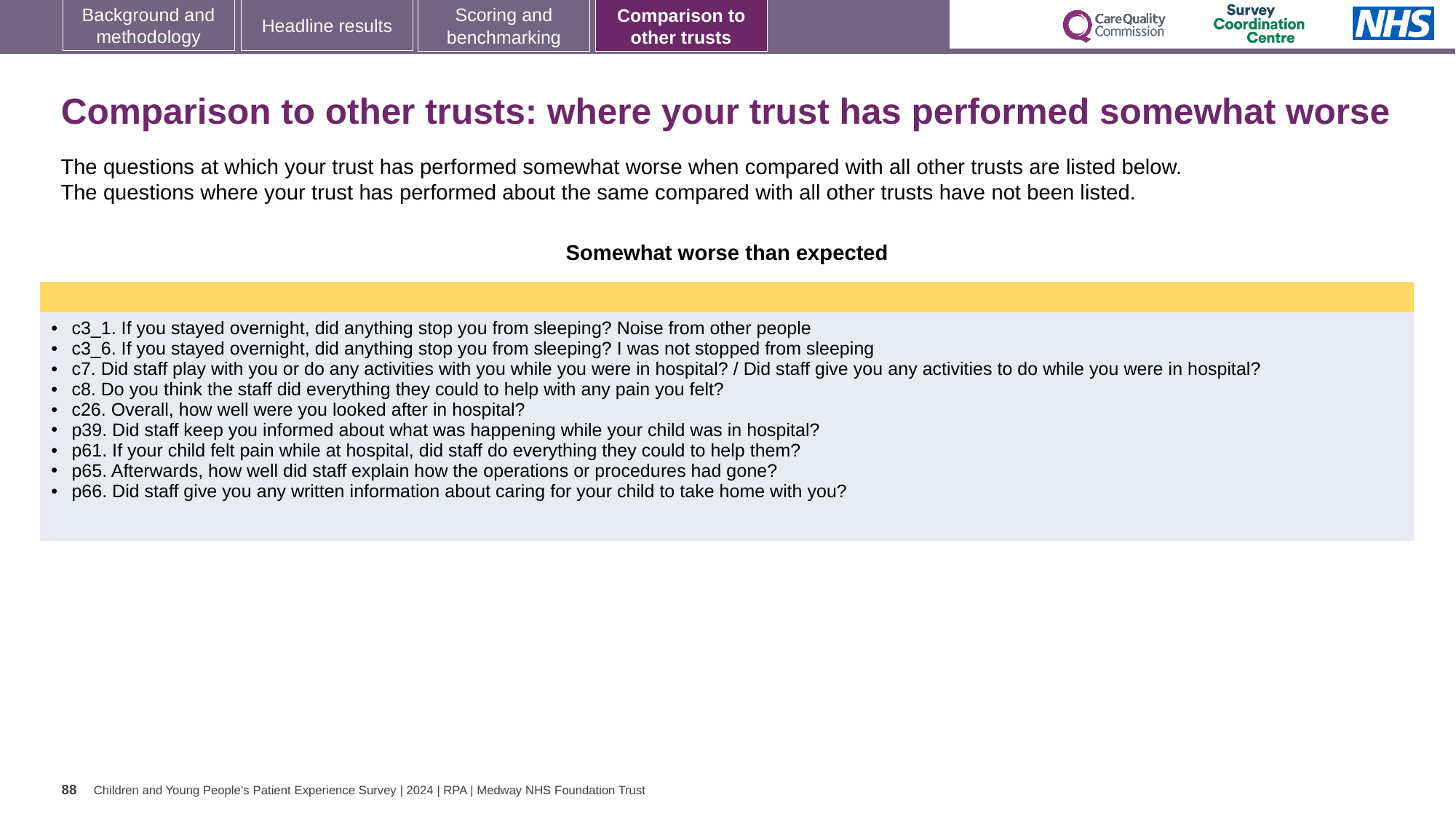

# Comparison to other trusts: where your trust has performed somewhat worse
The questions at which your trust has performed somewhat worse when compared with all other trusts are listed below.
The questions where your trust has performed about the same compared with all other trusts have not been listed.
| Somewhat worse than expected |
| --- |
|  |
| c3\_1. If you stayed overnight, did anything stop you from sleeping? Noise from other people c3\_6. If you stayed overnight, did anything stop you from sleeping? I was not stopped from sleeping c7. Did staff play with you or do any activities with you while you were in hospital? / Did staff give you any activities to do while you were in hospital? c8. Do you think the staff did everything they could to help with any pain you felt? c26. Overall, how well were you looked after in hospital? p39. Did staff keep you informed about what was happening while your child was in hospital? p61. If your child felt pain while at hospital, did staff do everything they could to help them? p65. Afterwards, how well did staff explain how the operations or procedures had gone? p66. Did staff give you any written information about caring for your child to take home with you? |
88